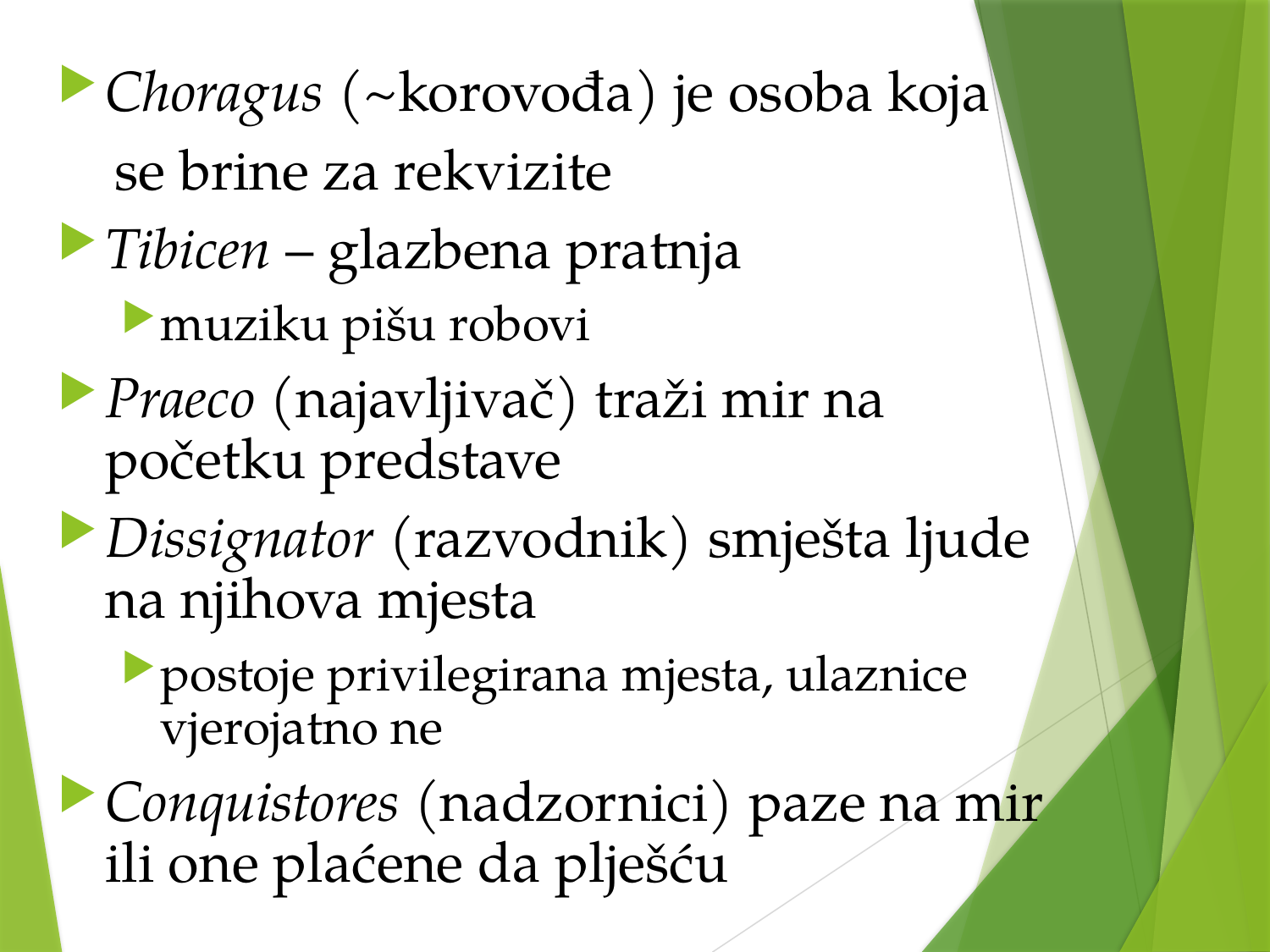

#
Choragus (~korovođa) je osoba koja
    se brine za rekvizite
Tibicen – glazbena pratnja
muziku pišu robovi
Praeco (najavljivač) traži mir na početku predstave
Dissignator (razvodnik) smješta ljude na njihova mjesta
postoje privilegirana mjesta, ulaznice vjerojatno ne
Conquistores (nadzornici) paze na mir ili one plaćene da plješću